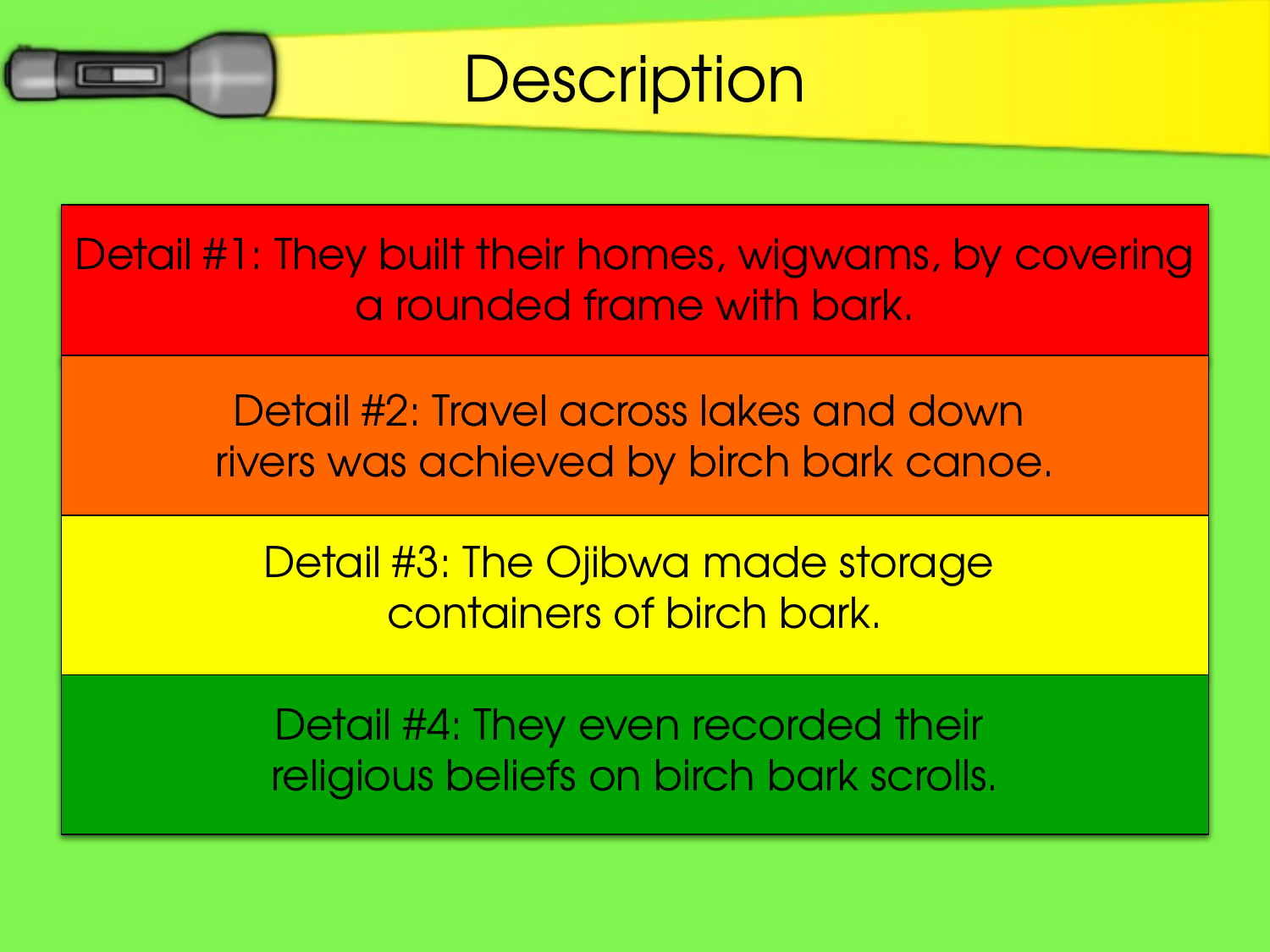

Description

Topic Sentence

	The Ojibwa, a large group of Native Americans who live in Canada and the United States, found many uses for birch bark.
Detail #1: They built their homes, wigwams, by covering a rounded frame with bark.
Detail #2: Travel across lakes and down
rivers was achieved by birch bark canoe.
Detail #3: The Ojibwa made storage
containers of birch bark.
Detail #4: They even recorded their
religious beliefs on birch bark scrolls.